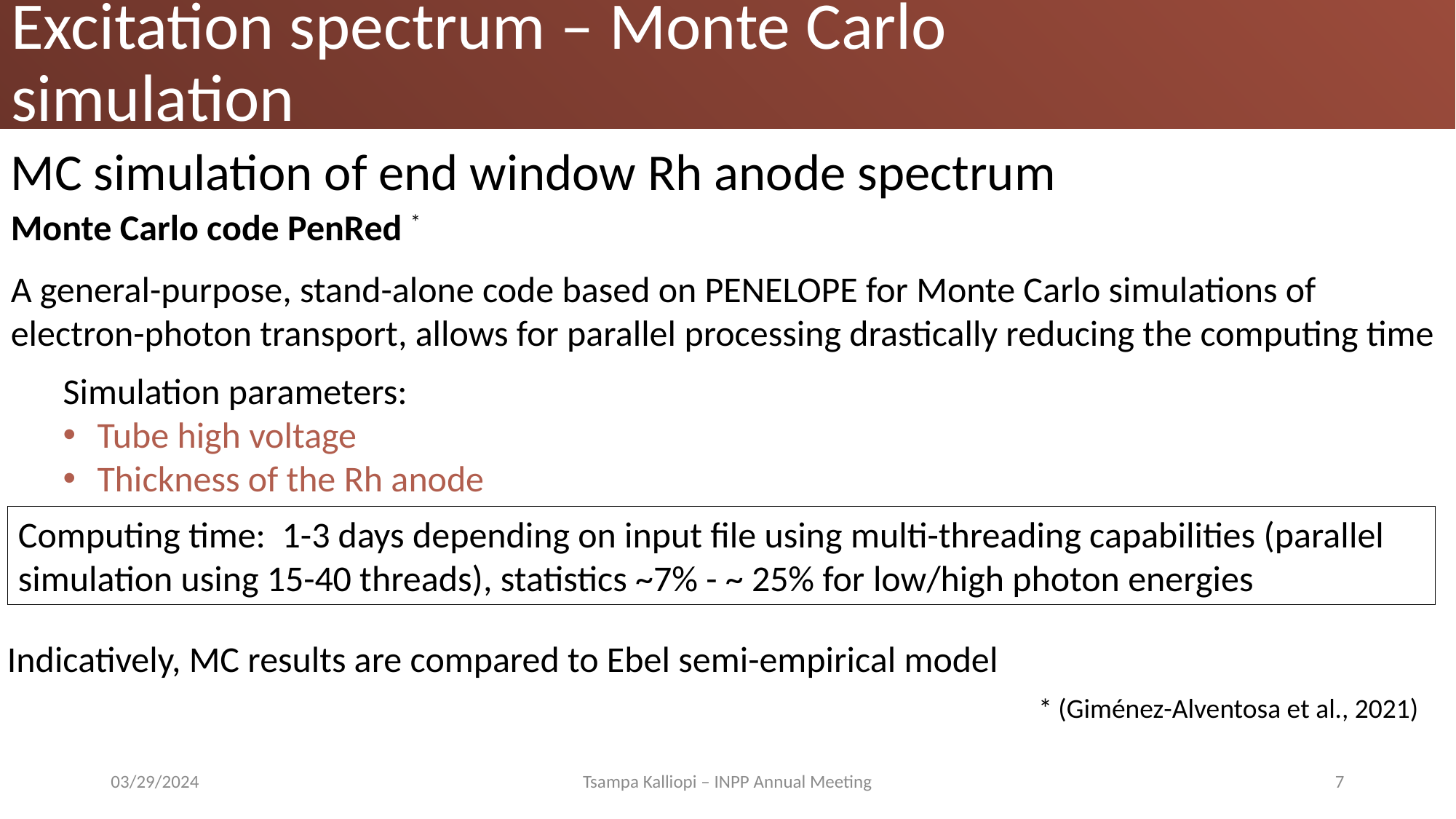

# Excitation spectrum – Monte Carlo simulation
MC simulation of end window Rh anode spectrum
Monte Carlo code PenRed *
A general-purpose, stand-alone code based on PENELOPE for Monte Carlo simulations of electron-photon transport, allows for parallel processing drastically reducing the computing time

Simulation parameters:
Tube high voltage
Thickness of the Rh anode
Computing time:  1-3 days depending on input file using multi-threading capabilities (parallel simulation using 15-40 threads), statistics ~7% - ~ 25% for low/high photon energies
Indicatively, MC results are compared to Ebel semi-empirical model
* (Giménez-Alventosa et al., 2021)
03/29/2024
Tsampa Kalliopi – INPP Annual Meeting
7